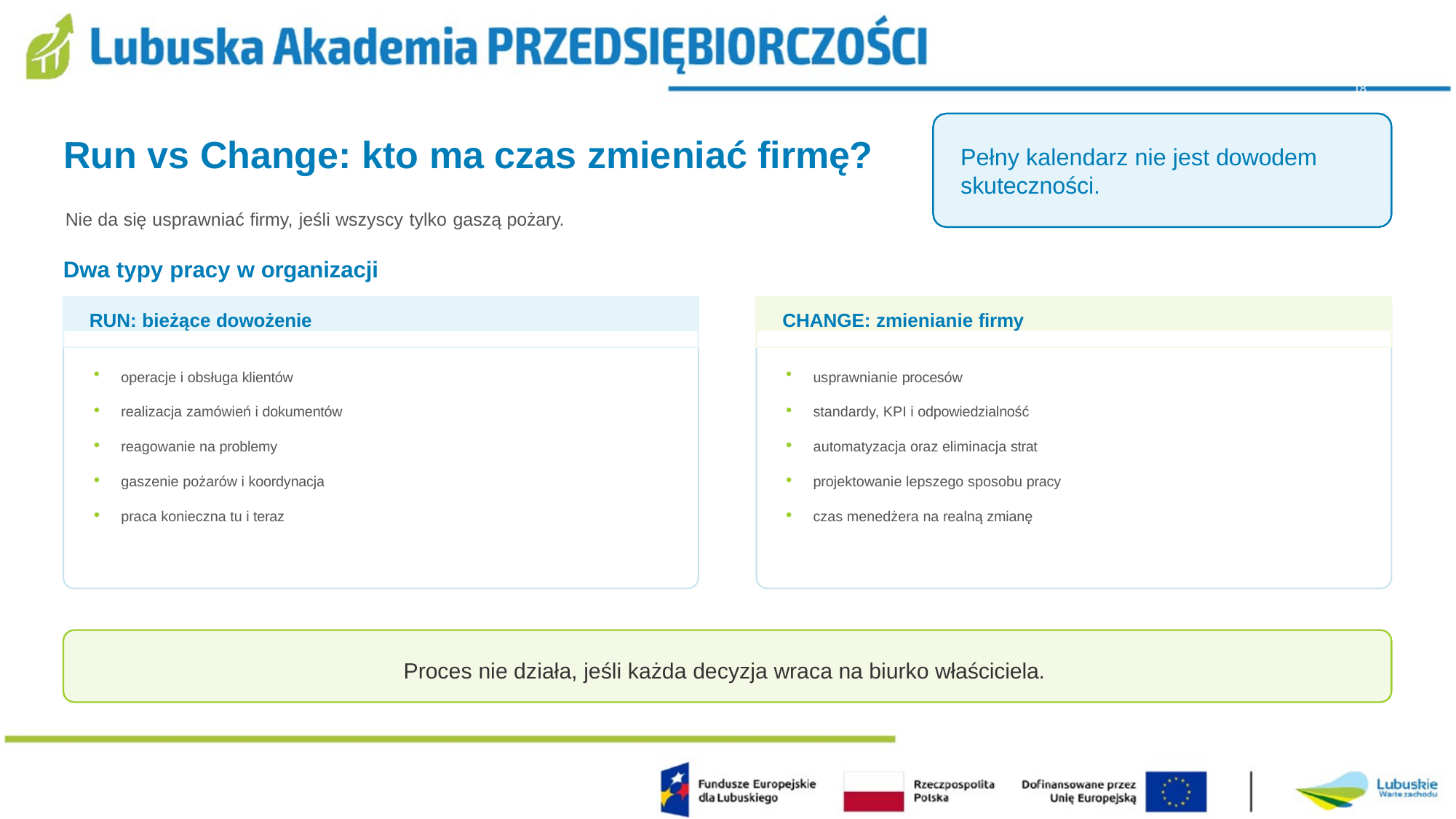

18
# Run vs Change: kto ma czas zmieniać firmę?

Pełny kalendarz nie jest dowodem skuteczności.
Nie da się usprawniać firmy, jeśli wszyscy tylko gaszą pożary.

Dwa typy pracy w organizacji

RUN: bieżące dowożenie
CHANGE: zmienianie firmy
operacje i obsługa klientów
•
•
•
•
usprawnianie procesów
•
•
•
•
realizacja zamówień i dokumentów
standardy, KPI i odpowiedzialność
reagowanie na problemy
automatyzacja oraz eliminacja strat
gaszenie pożarów i koordynacja
projektowanie lepszego sposobu pracy
praca konieczna tu i teraz
czas menedżera na realną zmianę

Proces nie działa, jeśli każda decyzja wraca na biurko właściciela.